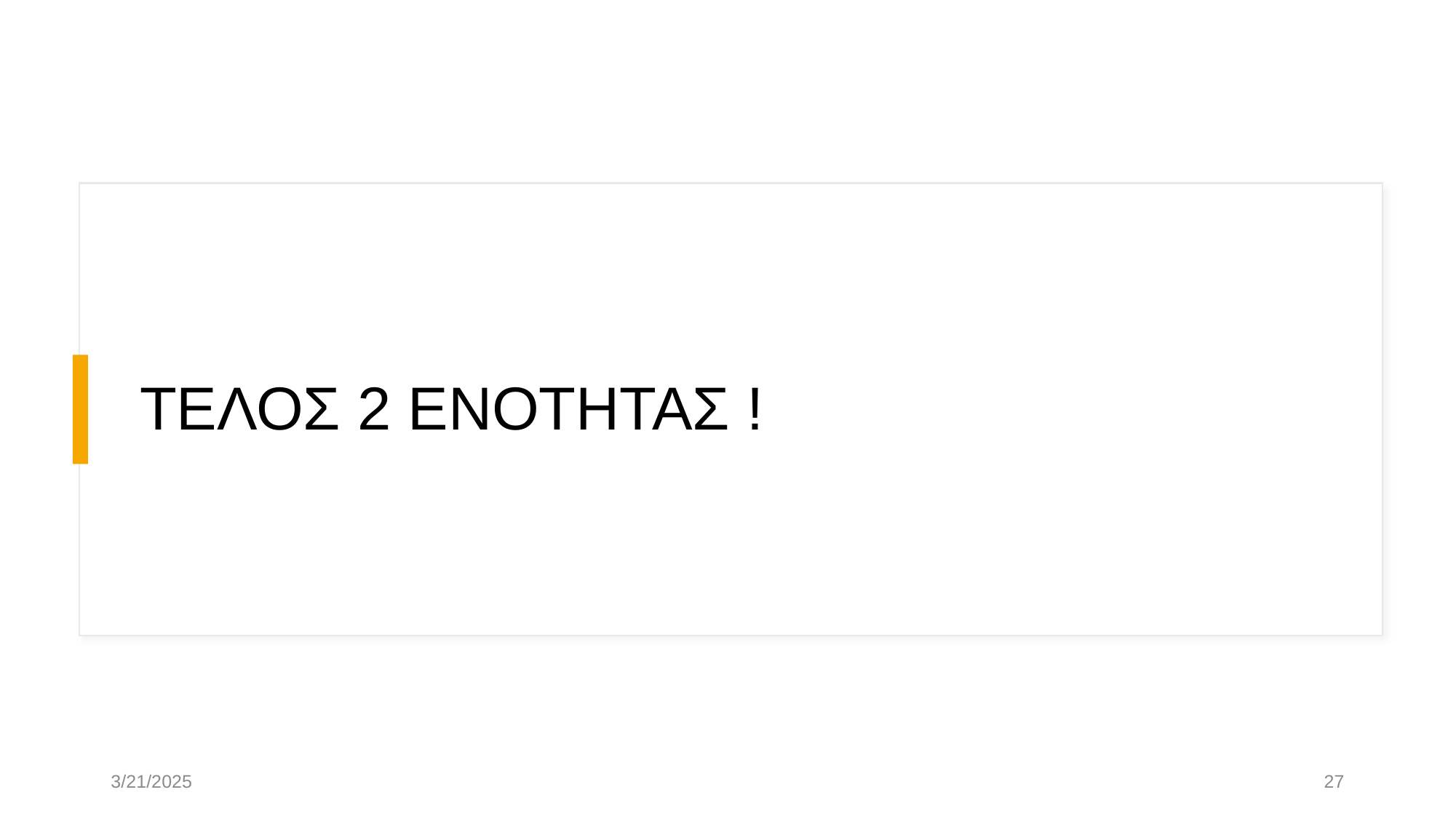

# ΤΕΛΟΣ 2 ΕΝΟΤΗΤΑΣ !
3/21/2025

27